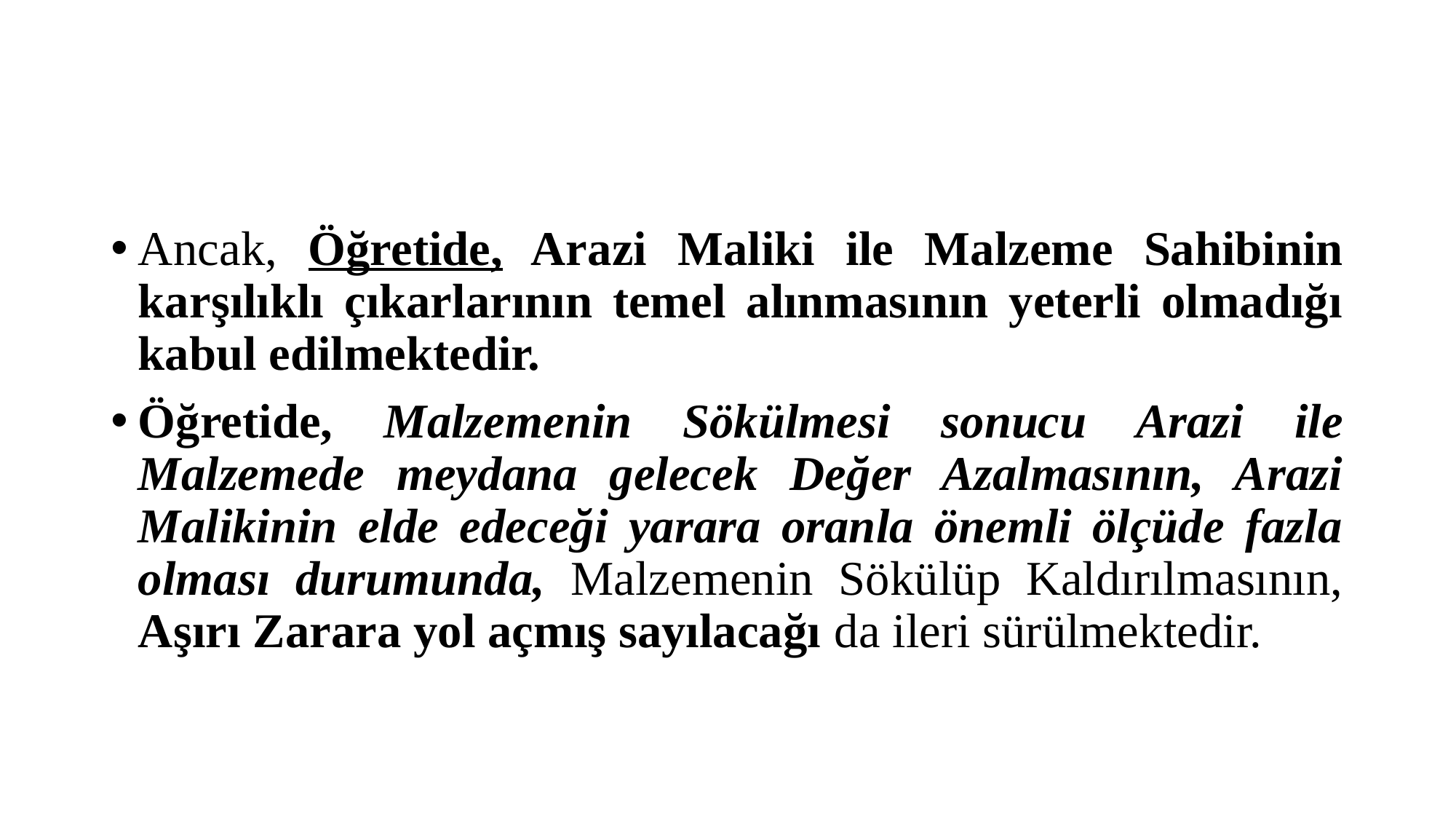

#
Ancak, Öğretide, Arazi Maliki ile Malzeme Sahibinin karşılıklı çıkarlarının temel alınmasının yeterli olmadığı kabul edilmektedir.
Öğretide, Malzemenin Sökülmesi sonucu Arazi ile Malzemede meydana gelecek Değer Azalmasının, Arazi Malikinin elde edeceği yarara oranla önemli ölçüde fazla olması durumunda, Malzemenin Sökülüp Kaldırılmasının, Aşırı Zarara yol açmış sayılacağı da ileri sürülmektedir.